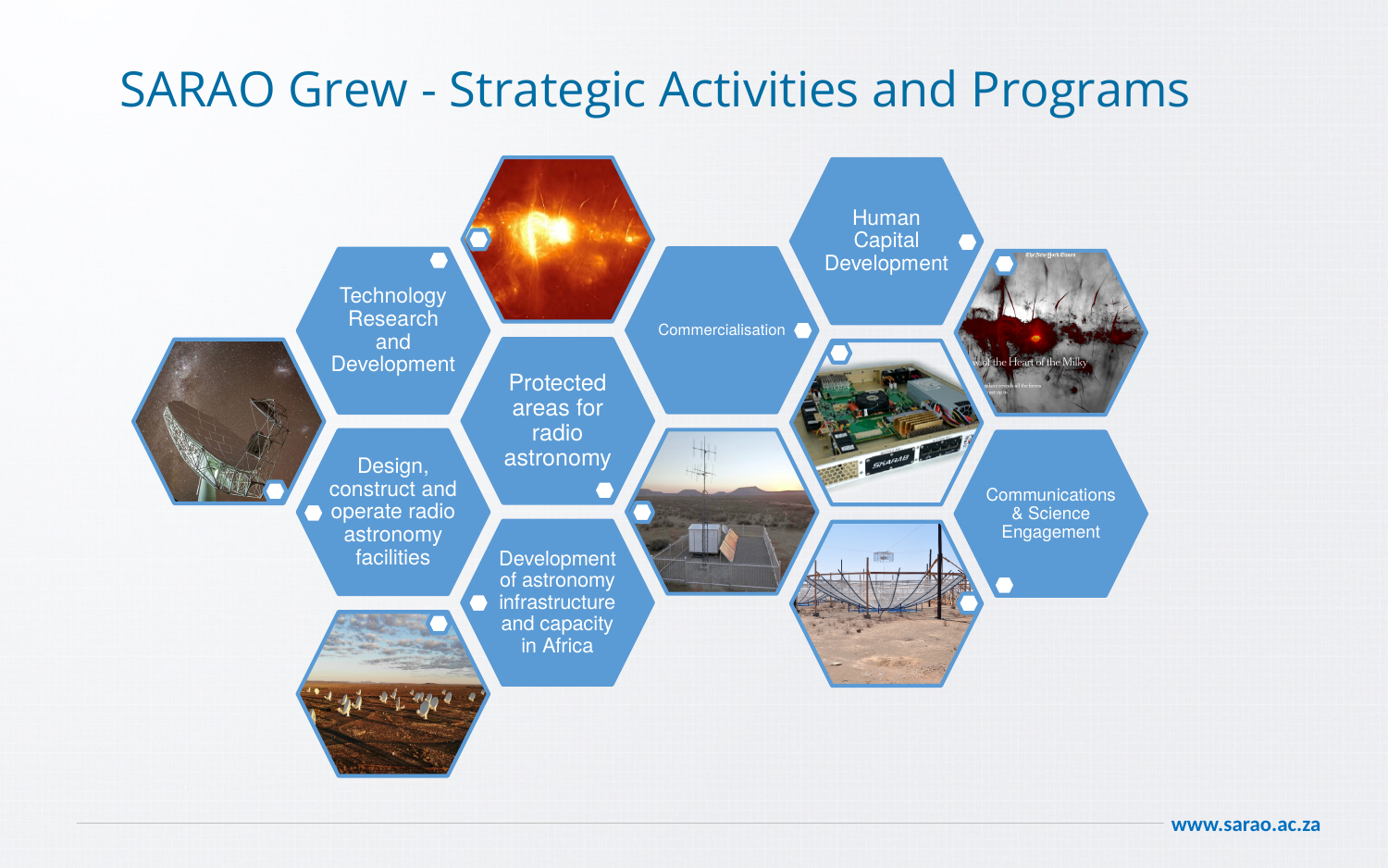

# SARAO Grew - Strategic Activities and Programs
Design, construct and operate radio astronomy facilities
Protected areas for radio astronomy
Technology Research and Development
Commercialisation
Human Capital Development
Communications & Science Engagement
Development of astronomy infrastructure and capacity in Africa